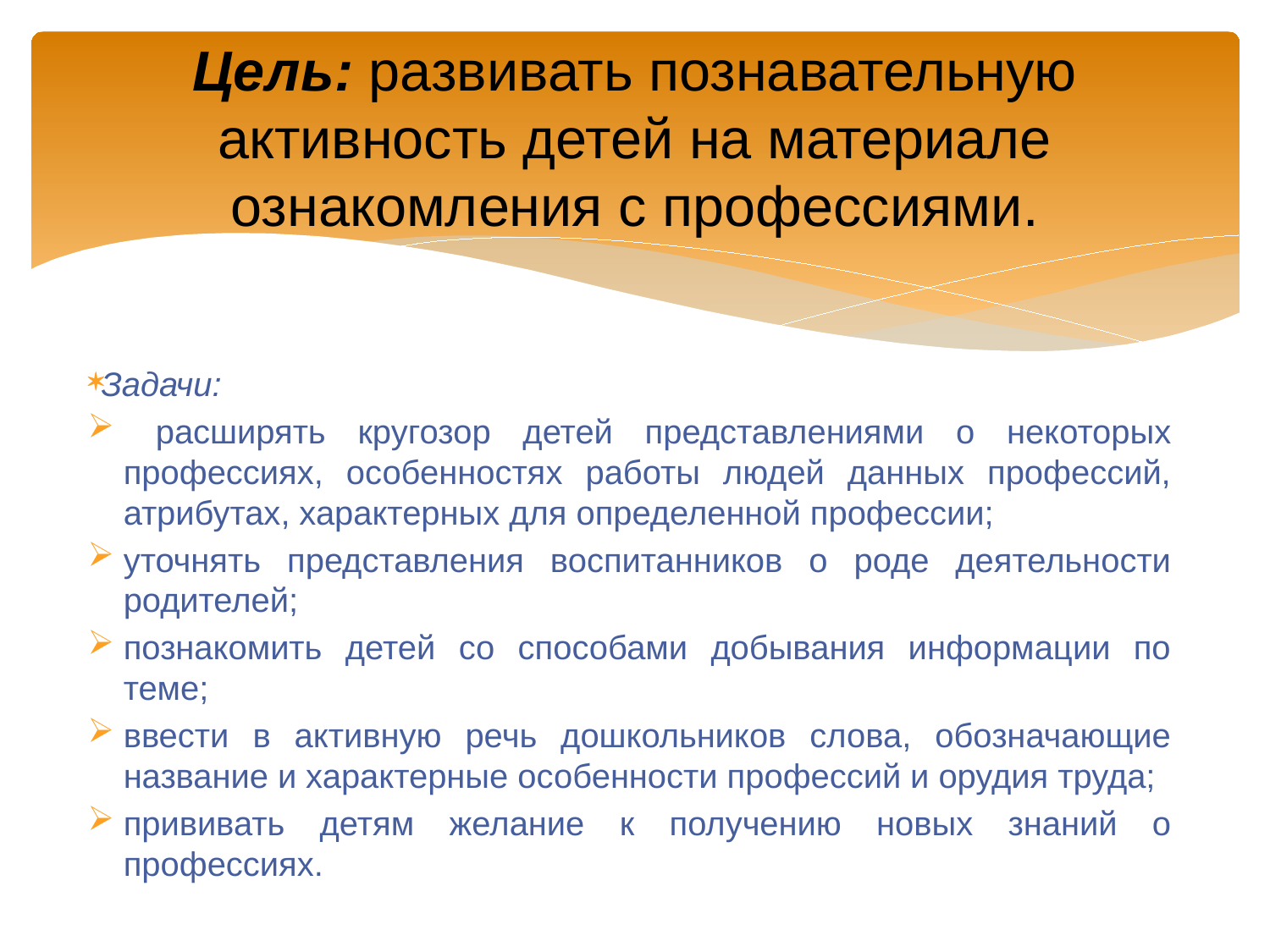

# Цель: развивать познавательную активность детей на материале ознакомления с профессиями.
Задачи:
 расширять кругозор детей представлениями о некоторых профессиях, особенностях работы людей данных профессий, атрибутах, характерных для определенной профессии;
уточнять представления воспитанников о роде деятельности родителей;
познакомить детей со способами добывания информации по теме;
ввести в активную речь дошкольников слова, обозначающие название и характерные особенности профессий и орудия труда;
прививать детям желание к получению новых знаний о профессиях.